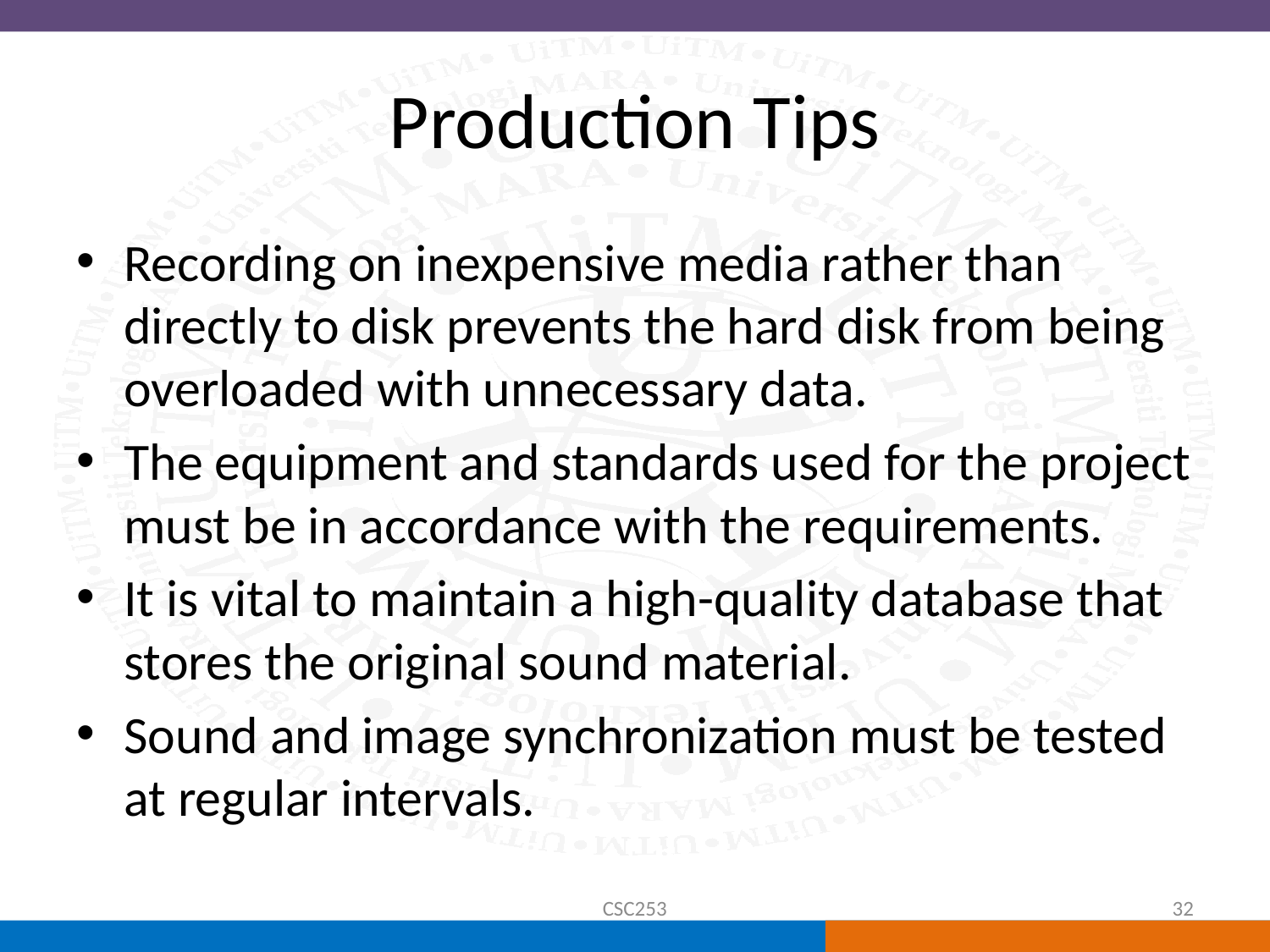

# Production Tips
Recording on inexpensive media rather than directly to disk prevents the hard disk from being overloaded with unnecessary data.
The equipment and standards used for the project must be in accordance with the requirements.
It is vital to maintain a high-quality database that stores the original sound material.
Sound and image synchronization must be tested at regular intervals.

CSC253
32